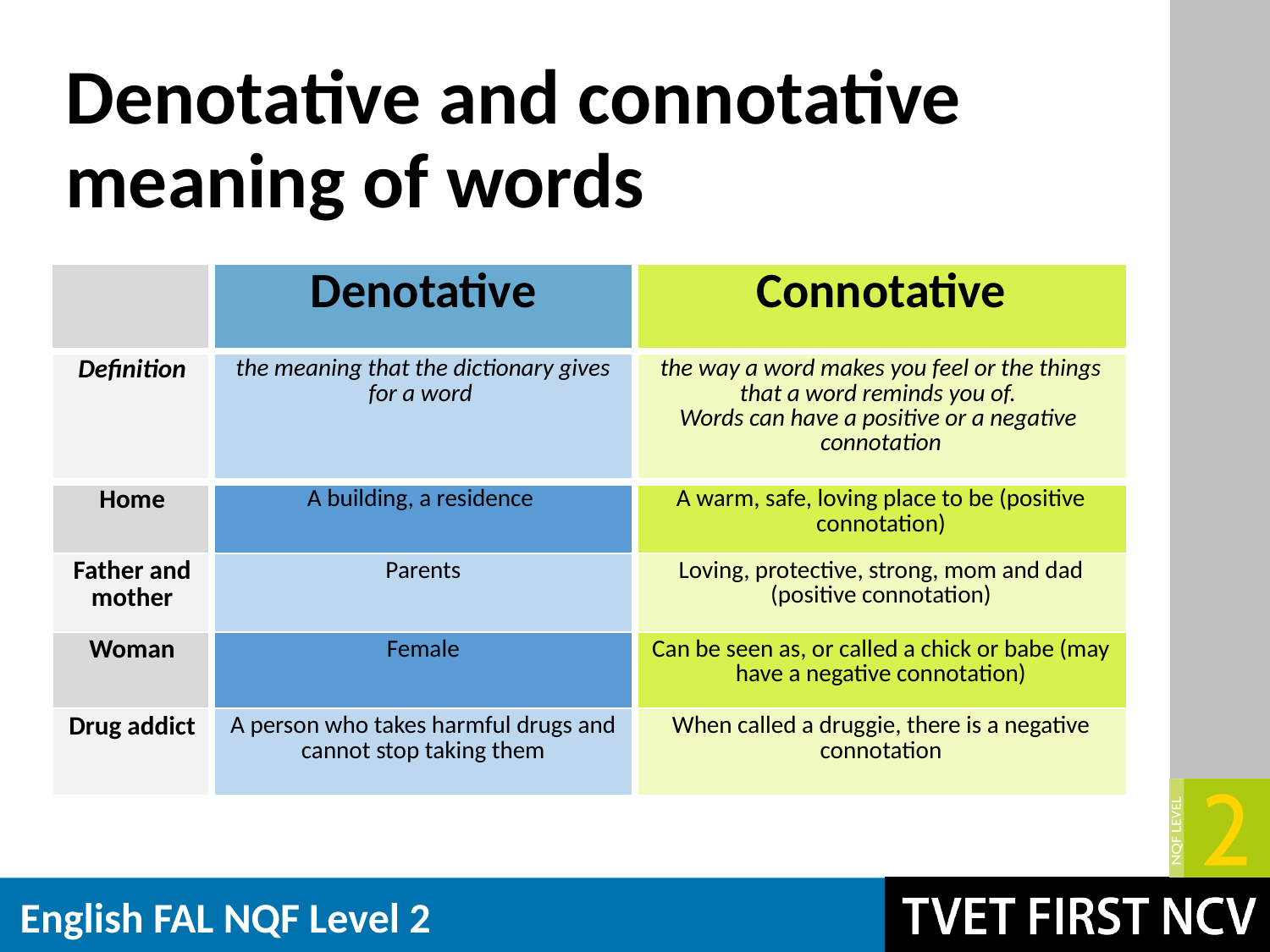

# Denotative and connotative meaning of words
|  | Denotative | Connotative |
| --- | --- | --- |
| Definition | the meaning that the dictionary gives for a word | the way a word makes you feel or the things that a word reminds you of. Words can have a positive or a negative connotation |
| Home | A building, a residence | A warm, safe, loving place to be (positive connotation) |
| Father and mother | Parents | Loving, protective, strong, mom and dad (positive connotation) |
| Woman | Female | Can be seen as, or called a chick or babe (may have a negative connotation) |
| Drug addict | A person who takes harmful drugs and cannot stop taking them | When called a druggie, there is a negative connotation |